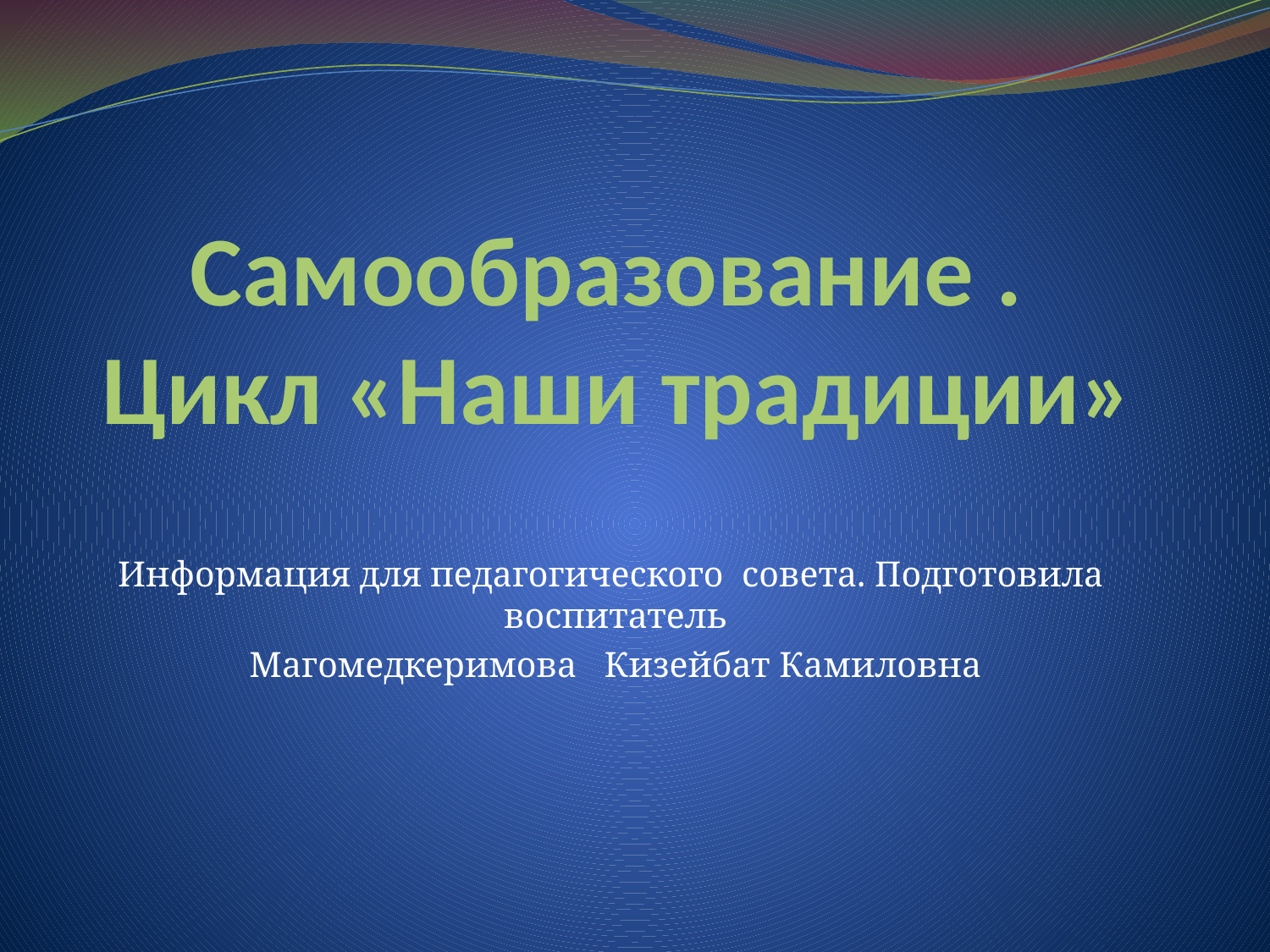

# Самообразование . Цикл «Наши традиции»

Информация для педагогического  совета. Подготовила  воспитатель
Магомедкеримова   Кизейбат Камиловна